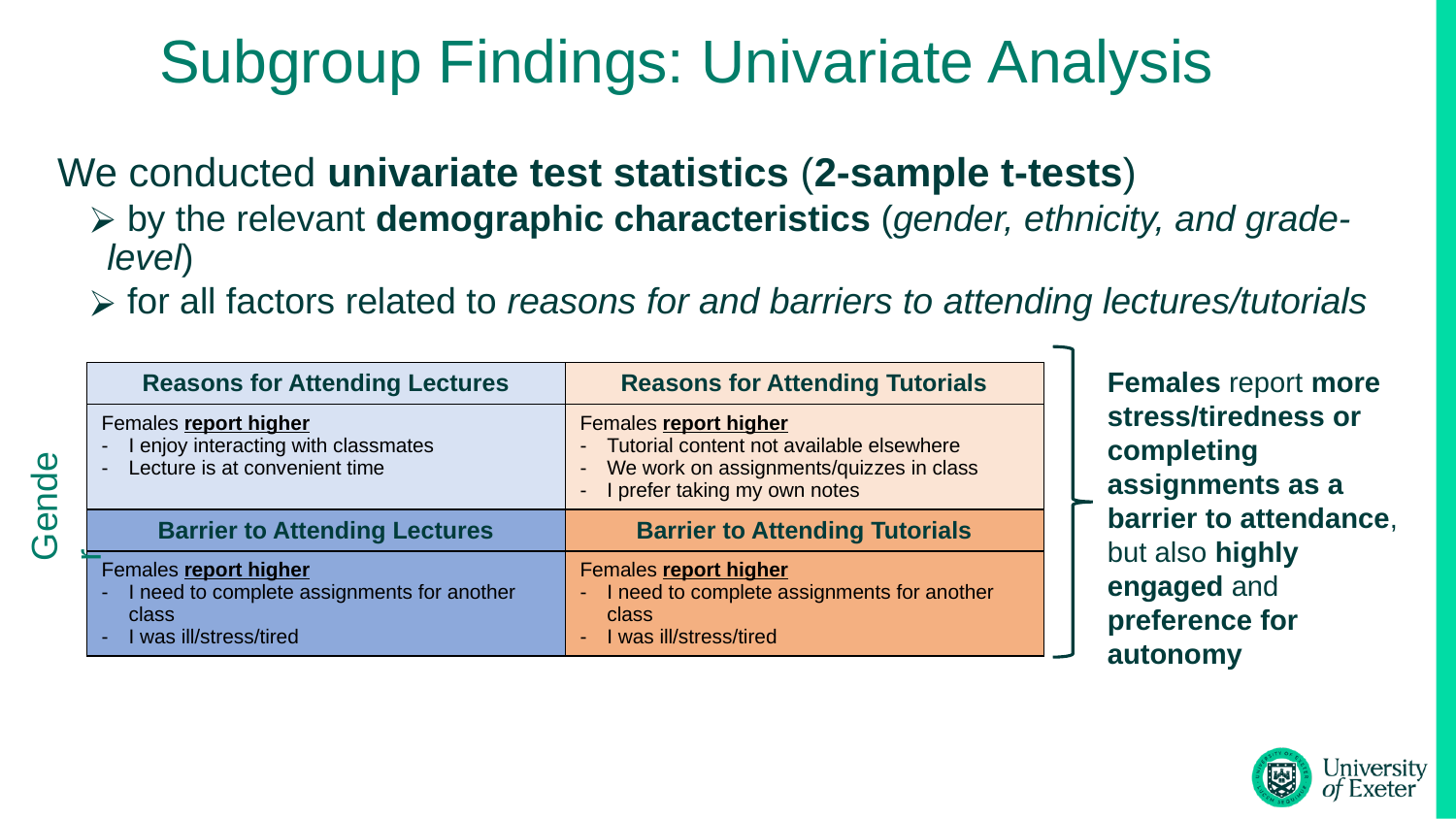

# Subgroup Findings: Univariate Analysis
We conducted univariate test statistics (2-sample t-tests)
 by the relevant demographic characteristics (gender, ethnicity, and grade-level)
 for all factors related to reasons for and barriers to attending lectures/tutorials

Females report more stress/tiredness or completing assignments as a barrier to attendance, but also highly engaged and preference for autonomy
| Reasons for Attending Lectures | Reasons for Attending Tutorials |
| --- | --- |
| Females report higher I enjoy interacting with classmates Lecture is at convenient time | Females report higher Tutorial content not available elsewhere We work on assignments/quizzes in class I prefer taking my own notes |
| Barrier to Attending Lectures | Barrier to Attending Tutorials |
| Females report higher I need to complete assignments for another class I was ill/stress/tired | Females report higher I need to complete assignments for another class I was ill/stress/tired |
Gender